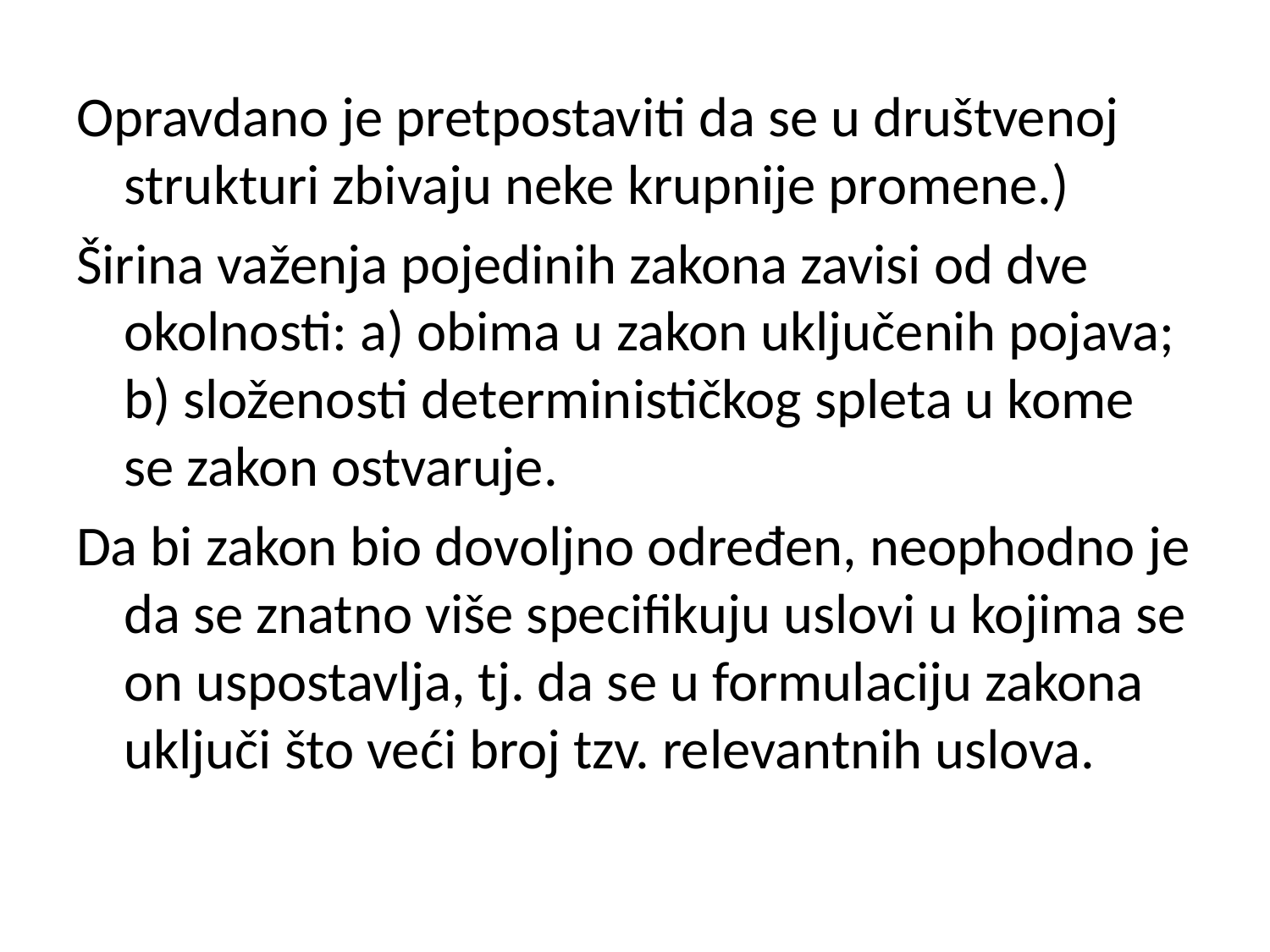

Opravdano je pretpostaviti da se u društvenoj strukturi zbivaju neke krupnije promene.)
Širina važenja pojedinih zakona zavisi od dve okolnosti: a) obima u zakon uključenih pojava; b) složenosti determinističkog spleta u kome se zakon ostvaruje.
Da bi zakon bio dovoljno određen, neophodno je da se znatno više specifikuju uslovi u kojima se on uspostavlja, tj. da se u formulaciju zakona  uključi što veći broj tzv. relevantnih uslova.